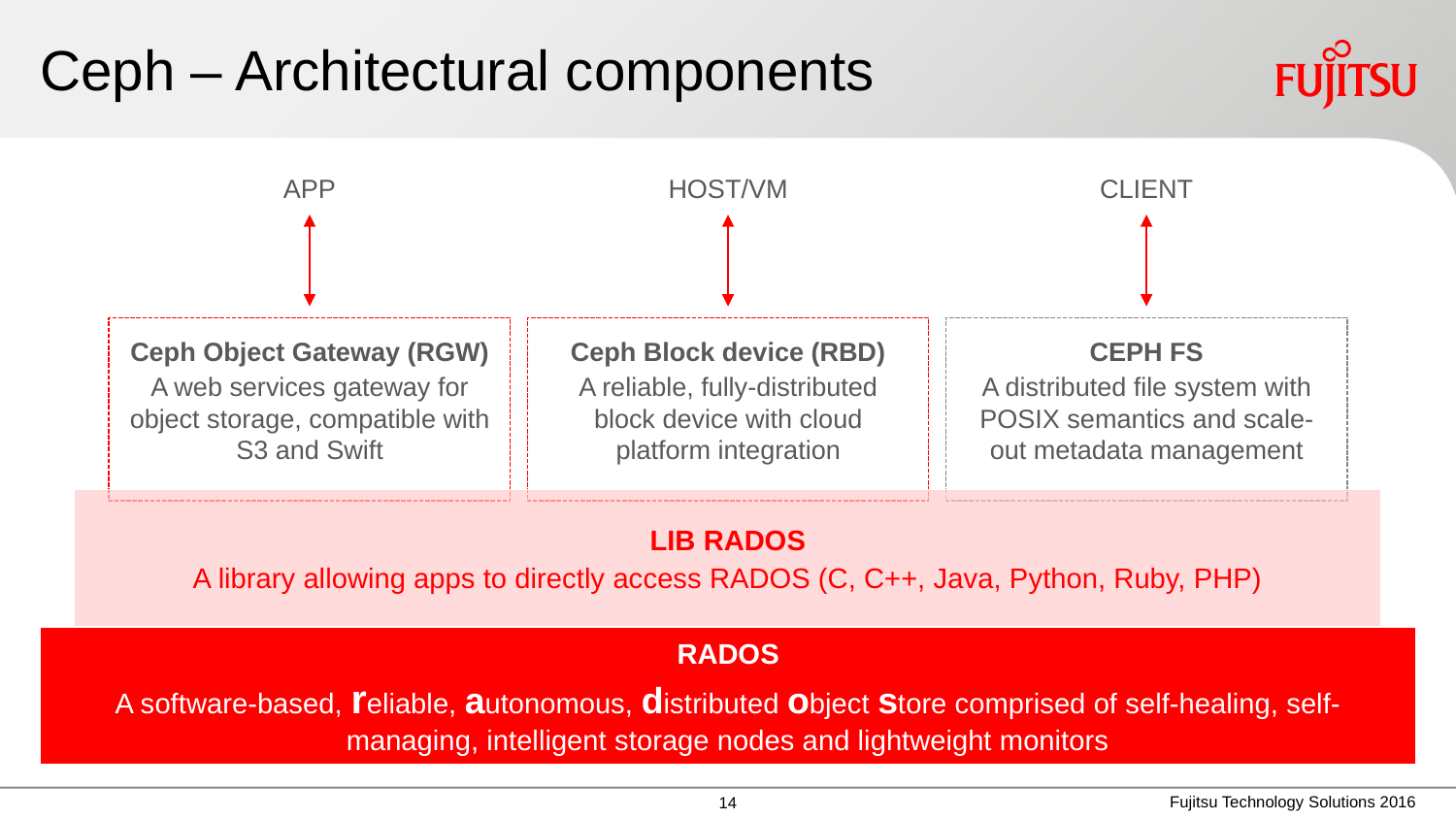

# Ceph – Architectural components
APP
HOST/VM
CLIENT
Ceph Object Gateway (RGW)
A web services gateway for object storage, compatible with S3 and Swift
Ceph Block device (RBD)
A reliable, fully-distributed block device with cloud platform integration
CEPH FS
A distributed file system with POSIX semantics and scale-out metadata management
LIB RADOS
A library allowing apps to directly access RADOS (C, C++, Java, Python, Ruby, PHP)
RADOS
A software-based, reliable, autonomous, distributed object store comprised of self-healing, self-managing, intelligent storage nodes and lightweight monitors